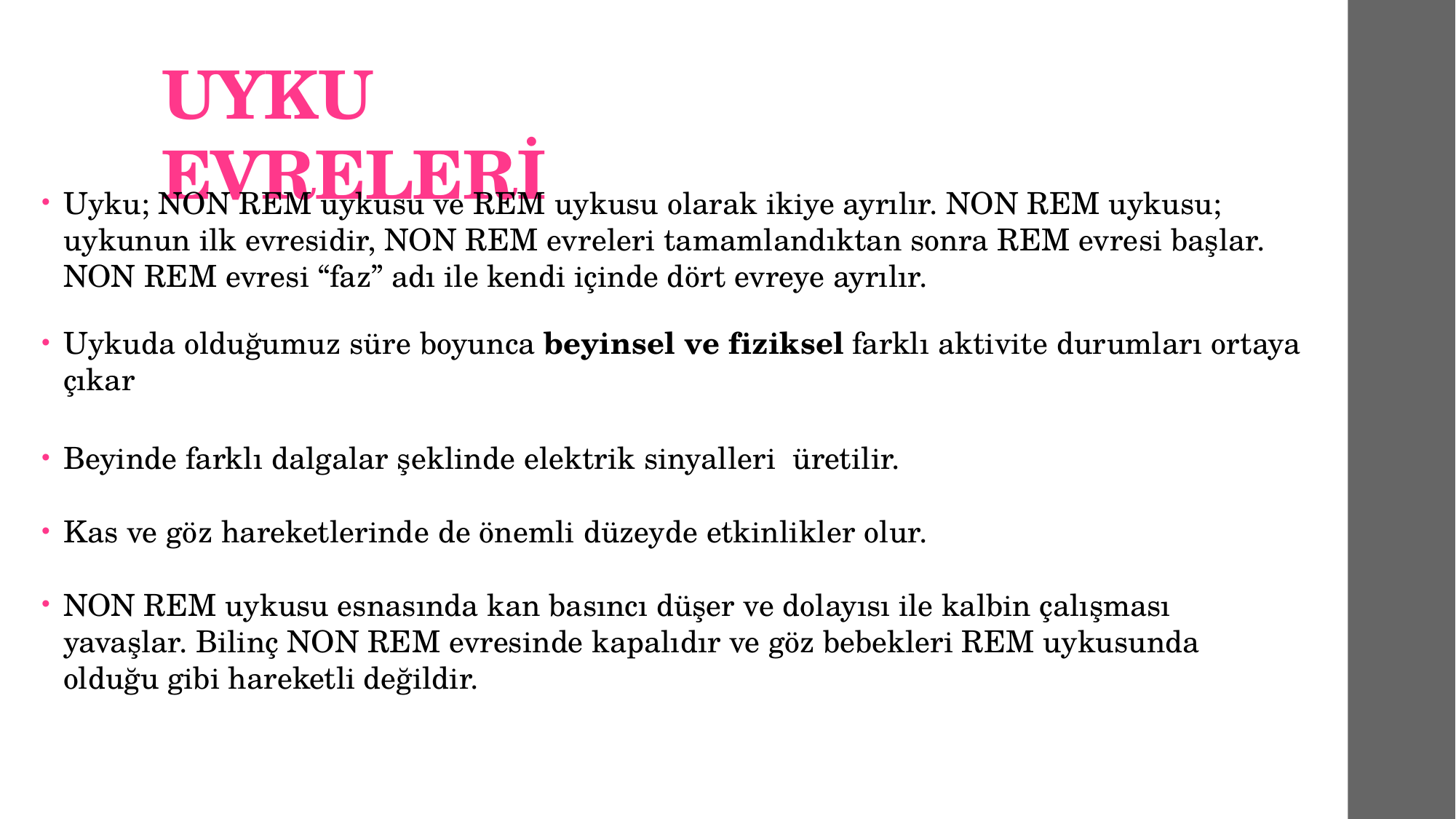

# UYKU EVRELERİ
Uyku; NON REM uykusu ve REM uykusu olarak ikiye ayrılır. NON REM uykusu; uykunun ilk evresidir, NON REM evreleri tamamlandıktan sonra REM evresi başlar. NON REM evresi “faz” adı ile kendi içinde dört evreye ayrılır.
Uykuda olduğumuz süre boyunca beyinsel ve fiziksel farklı aktivite durumları ortaya çıkar
Beyinde farklı dalgalar şeklinde elektrik sinyalleri  üretilir.

Kas ve göz hareketlerinde de önemli düzeyde etkinlikler olur.

NON REM uykusu esnasında kan basıncı düşer ve dolayısı ile kalbin çalışması yavaşlar. Bilinç NON REM evresinde kapalıdır ve göz bebekleri REM uykusunda olduğu gibi hareketli değildir.